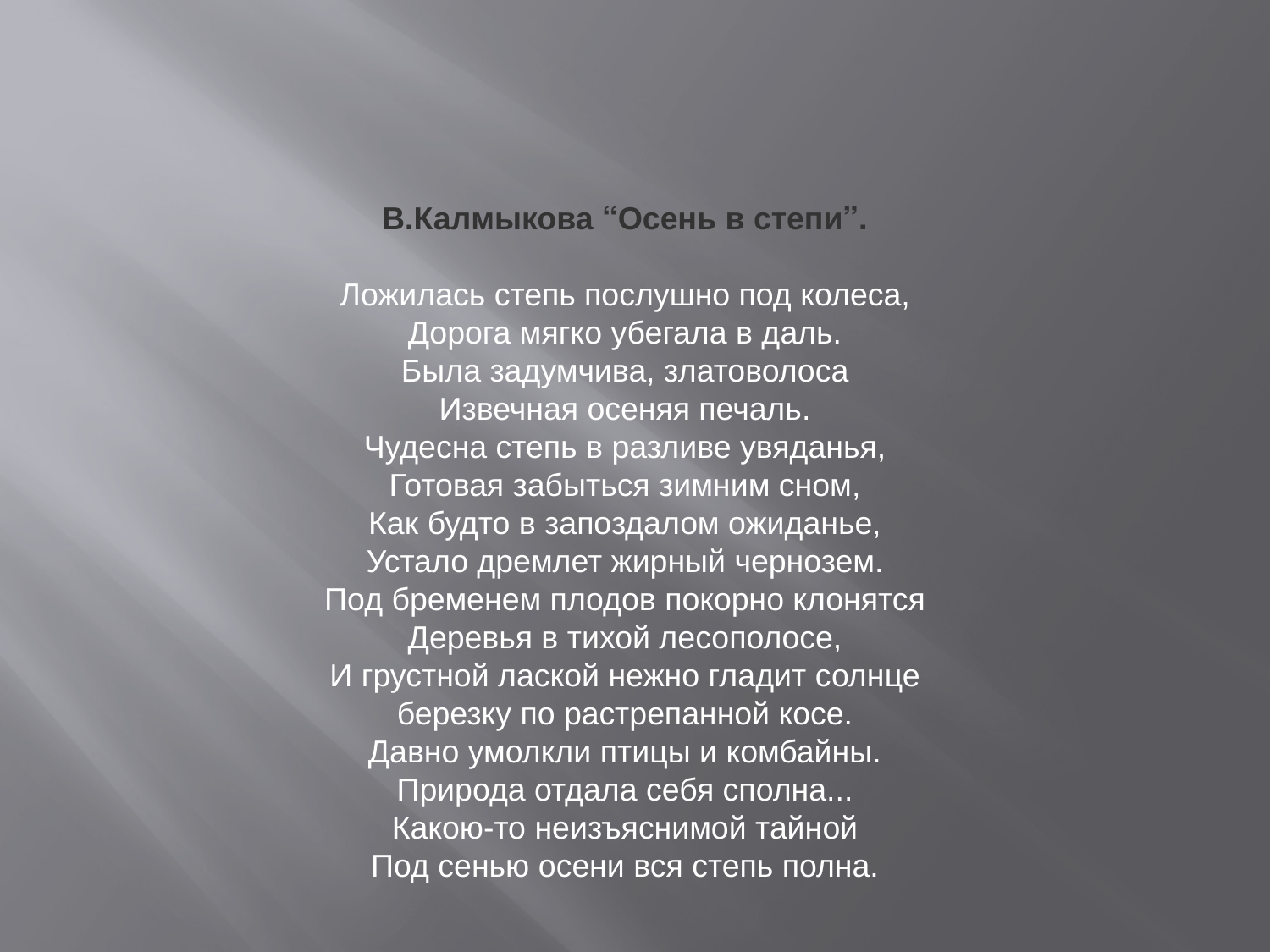

В.Калмыкова “Осень в степи”.

Ложилась степь послушно под колеса,
Дорога мягко убегала в даль.
Была задумчива, златоволоса
Извечная осеняя печаль.
Чудесна степь в разливе увяданья,
Готовая забыться зимним сном,
Как будто в запоздалом ожиданье,
Устало дремлет жирный чернозем.
Под бременем плодов покорно клонятся
Деревья в тихой лесополосе,
И грустной лаской нежно гладит солнце
березку по растрепанной косе.
Давно умолкли птицы и комбайны.
Природа отдала себя сполна...
Какою-то неизъяснимой тайной
Под сенью осени вся степь полна.